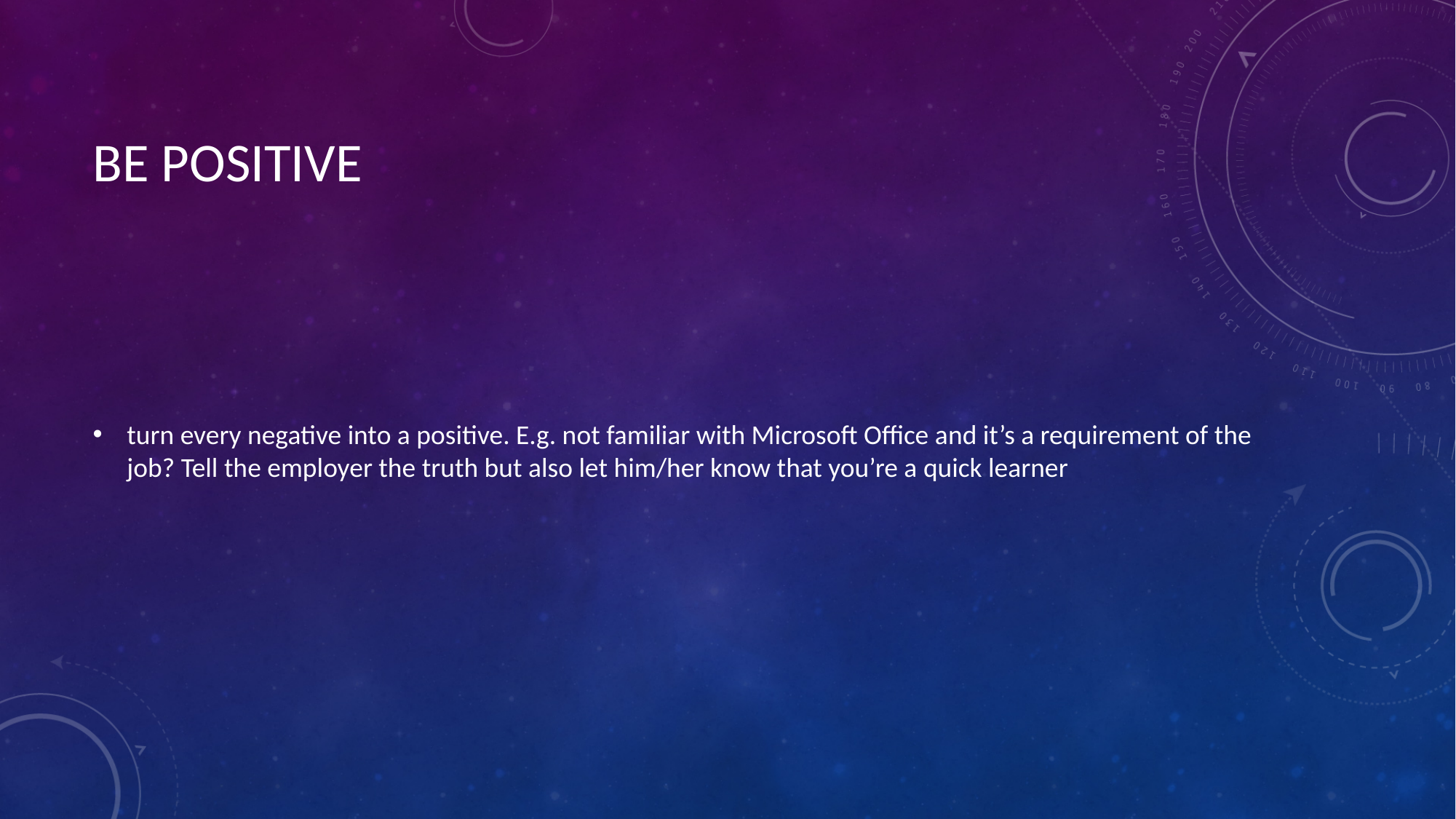

# Be Positive
turn every negative into a positive. E.g. not familiar with Microsoft Office and it’s a requirement of the job? Tell the employer the truth but also let him/her know that you’re a quick learner